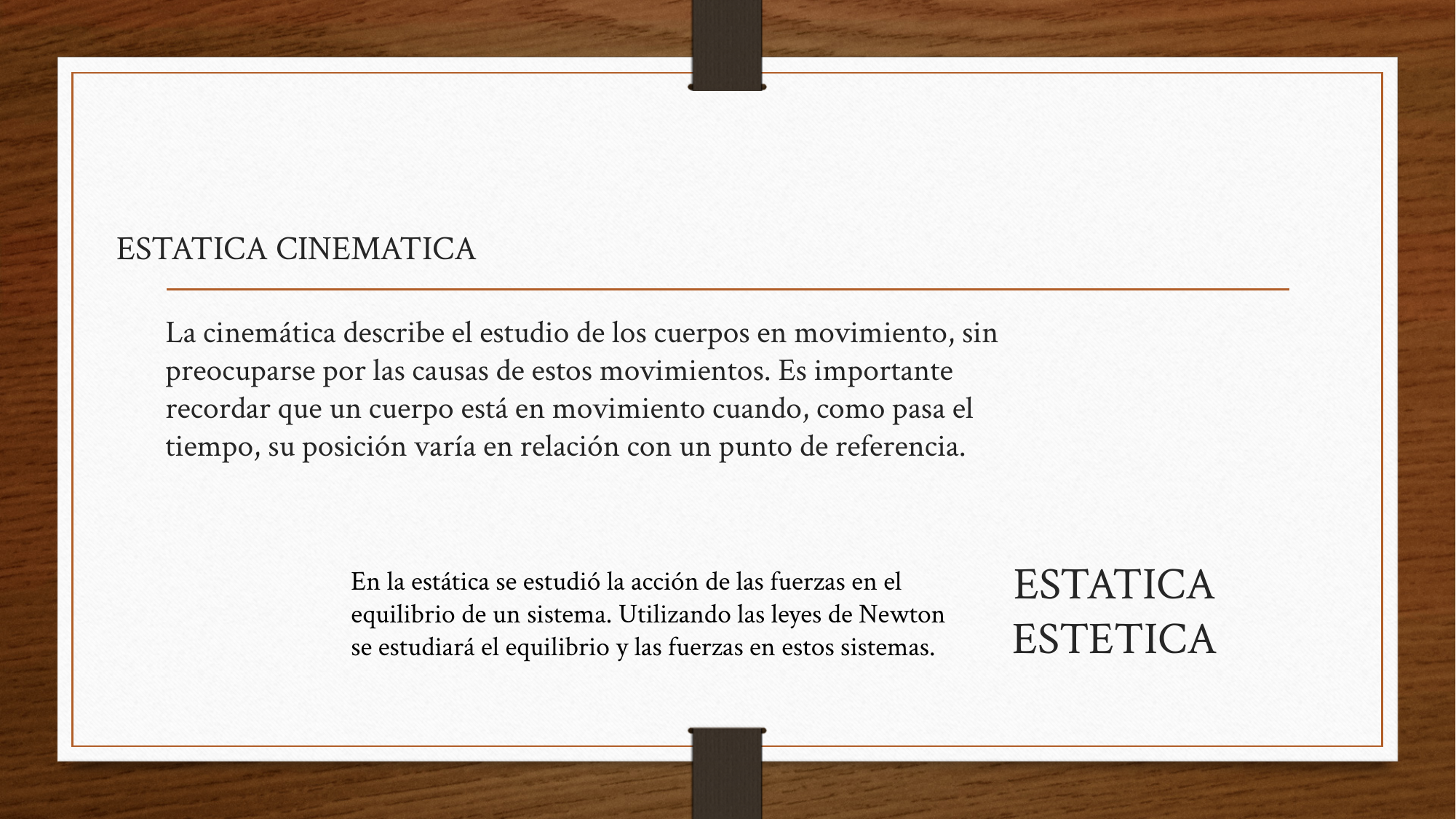

# ESTATICA CINEMATICA
La cinemática describe el estudio de los cuerpos en movimiento, sin preocuparse por las causas de estos movimientos. Es importante recordar que un cuerpo está en movimiento cuando, como pasa el tiempo, su posición varía en relación con un punto de referencia.

En la estática se estudió la acción de las fuerzas en el equilibrio de un sistema. Utilizando las leyes de Newton se estudiará el equilibrio y las fuerzas en estos sistemas.
ESTATICA ESTETICA